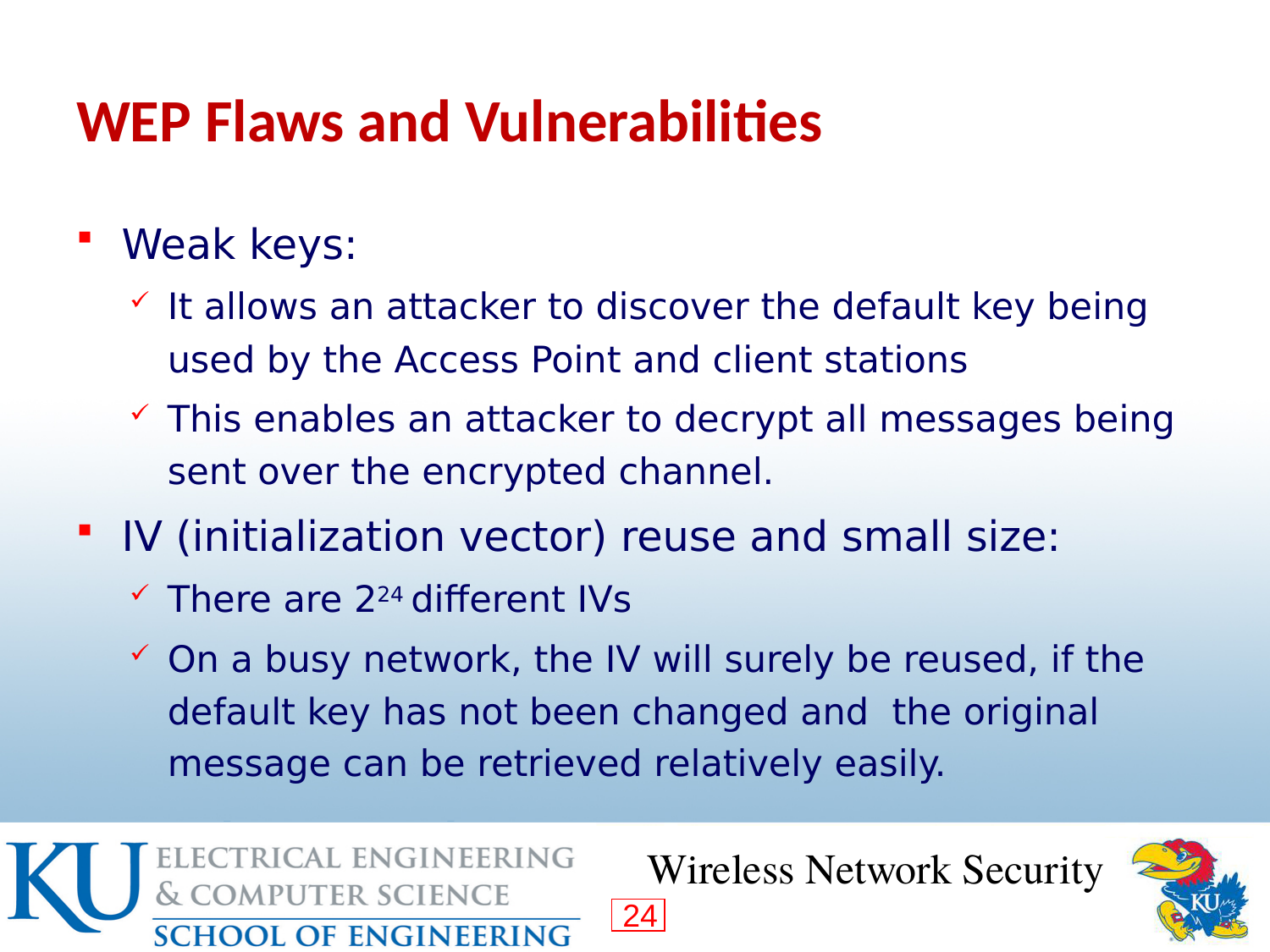

# WEP Flaws and Vulnerabilities
Weak keys:
It allows an attacker to discover the default key being used by the Access Point and client stations
This enables an attacker to decrypt all messages being sent over the encrypted channel.
IV (initialization vector) reuse and small size:
There are 224 different IVs
On a busy network, the IV will surely be reused, if the default key has not been changed and  the original message can be retrieved relatively easily.

Wireless Network Security